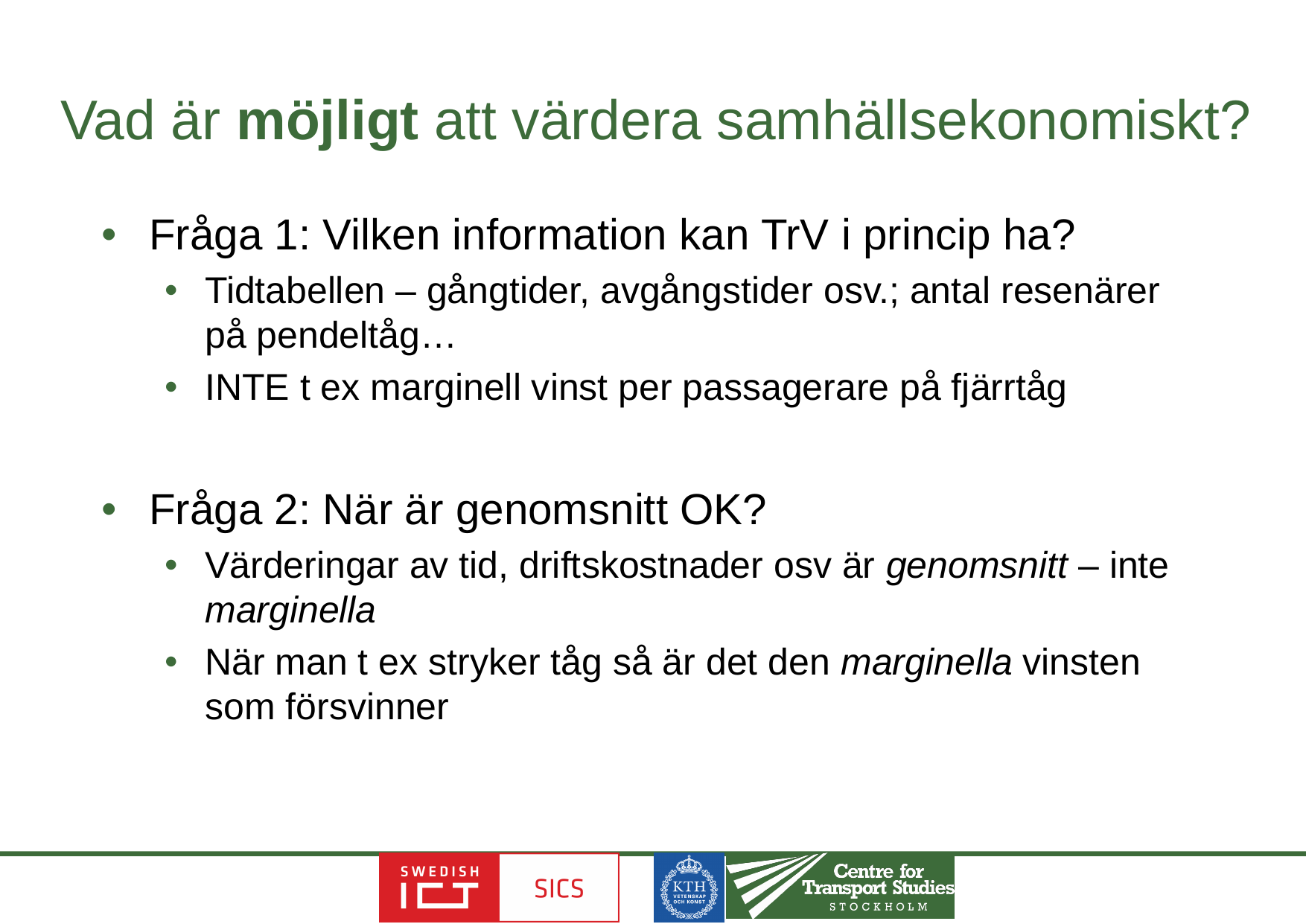

# Vad är möjligt att värdera samhällsekonomiskt?
Fråga 1: Vilken information kan TrV i princip ha?
Tidtabellen – gångtider, avgångstider osv.; antal resenärer på pendeltåg…
INTE t ex marginell vinst per passagerare på fjärrtåg

Fråga 2: När är genomsnitt OK?
Värderingar av tid, driftskostnader osv är genomsnitt – inte marginella
När man t ex stryker tåg så är det den marginella vinsten som försvinner